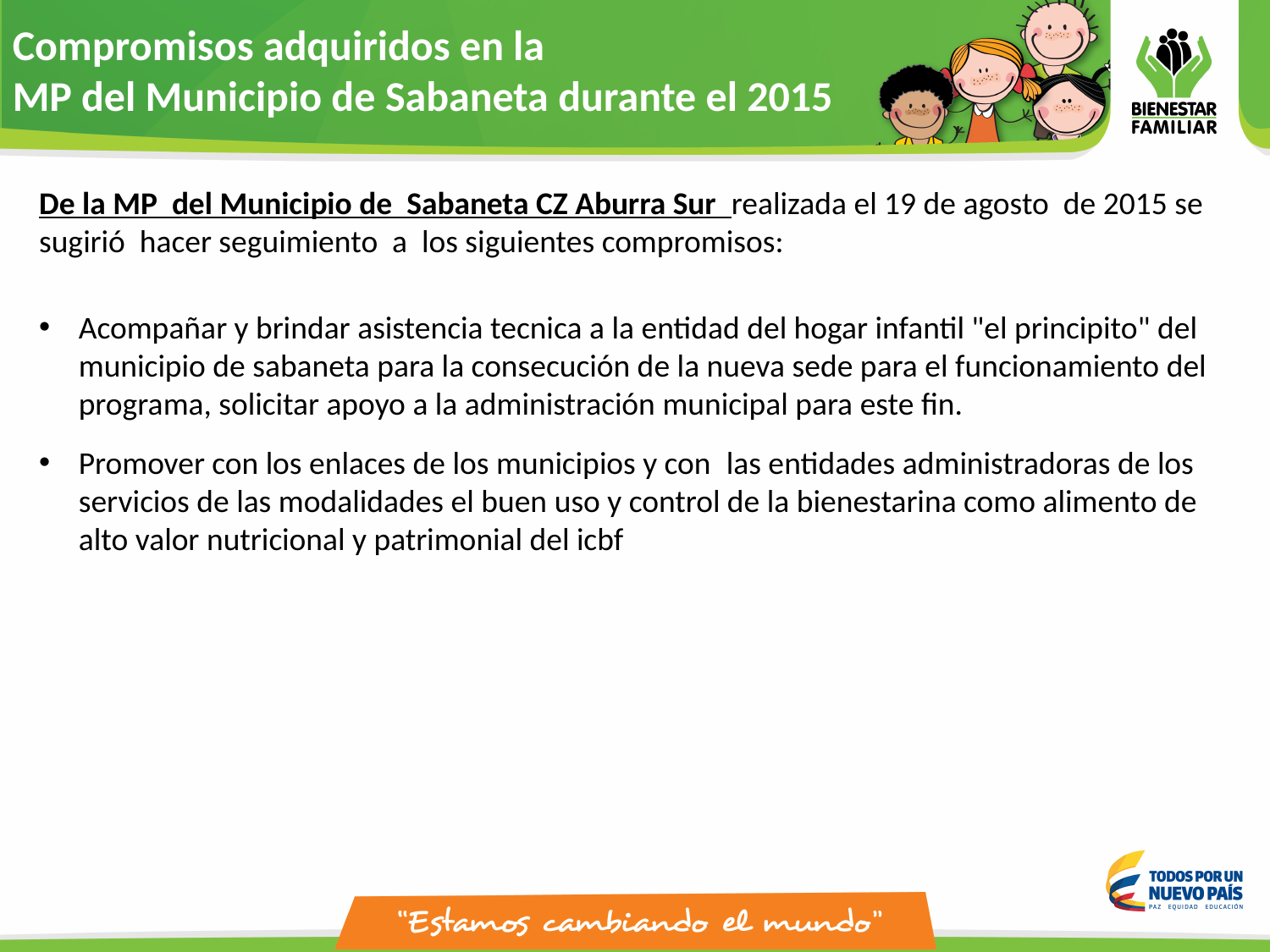

Compromisos adquiridos en la
MP del Municipio de Sabaneta durante el 2015
De la MP  del Municipio de  Sabaneta CZ Aburra Sur  realizada el 19 de agosto  de 2015 se sugirió  hacer seguimiento  a  los siguientes compromisos:

Acompañar y brindar asistencia tecnica a la entidad del hogar infantil "el principito" del municipio de sabaneta para la consecución de la nueva sede para el funcionamiento del programa, solicitar apoyo a la administración municipal para este fin.
Promover con los enlaces de los municipios y con  las entidades administradoras de los servicios de las modalidades el buen uso y control de la bienestarina como alimento de alto valor nutricional y patrimonial del icbf